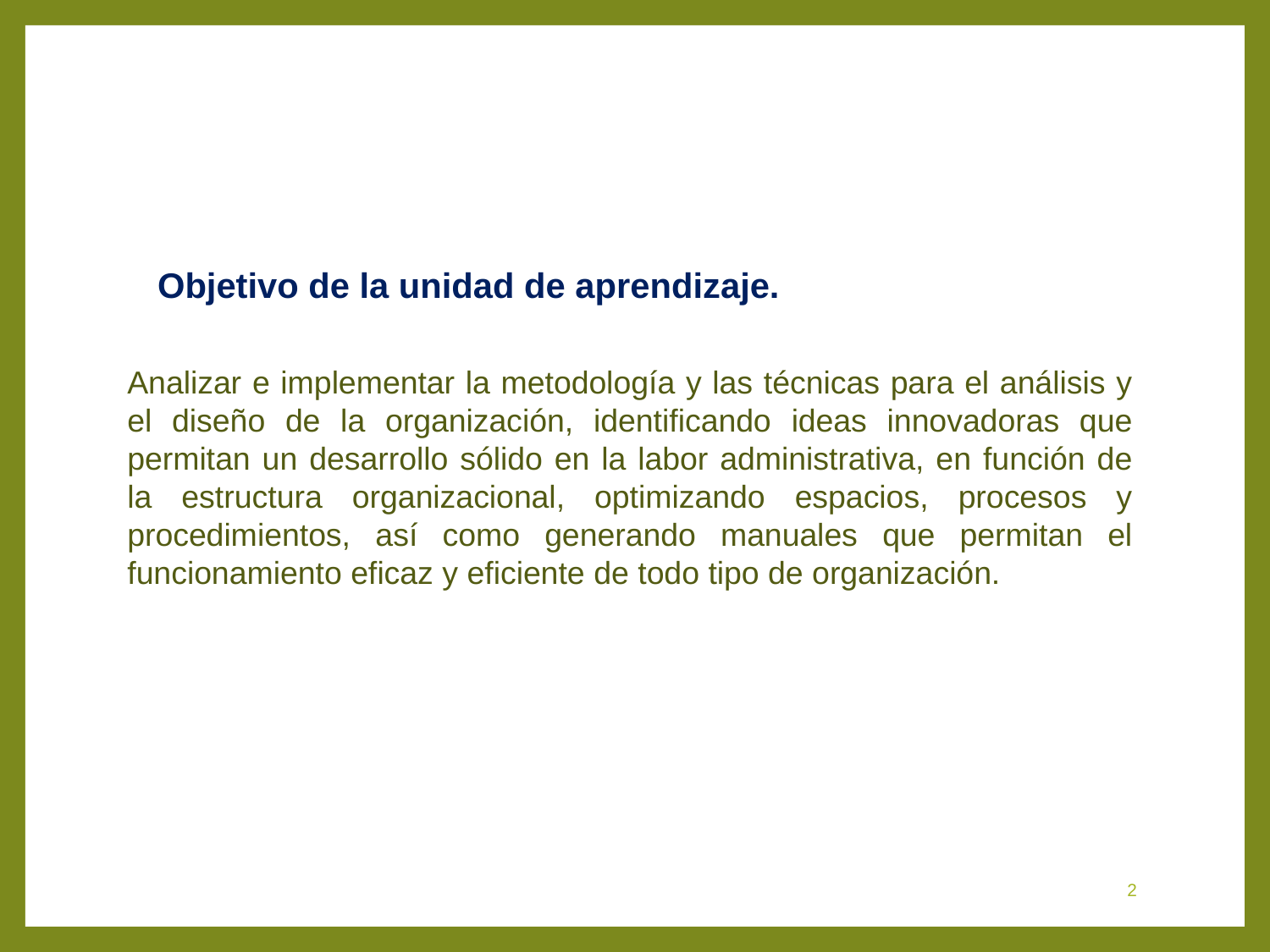

# Objetivo de la unidad de aprendizaje.
Analizar e implementar la metodología y las técnicas para el análisis y el diseño de la organización, identificando ideas innovadoras que permitan un desarrollo sólido en la labor administrativa, en función de la estructura organizacional, optimizando espacios, procesos y procedimientos, así como generando manuales que permitan el funcionamiento eficaz y eficiente de todo tipo de organización.
2